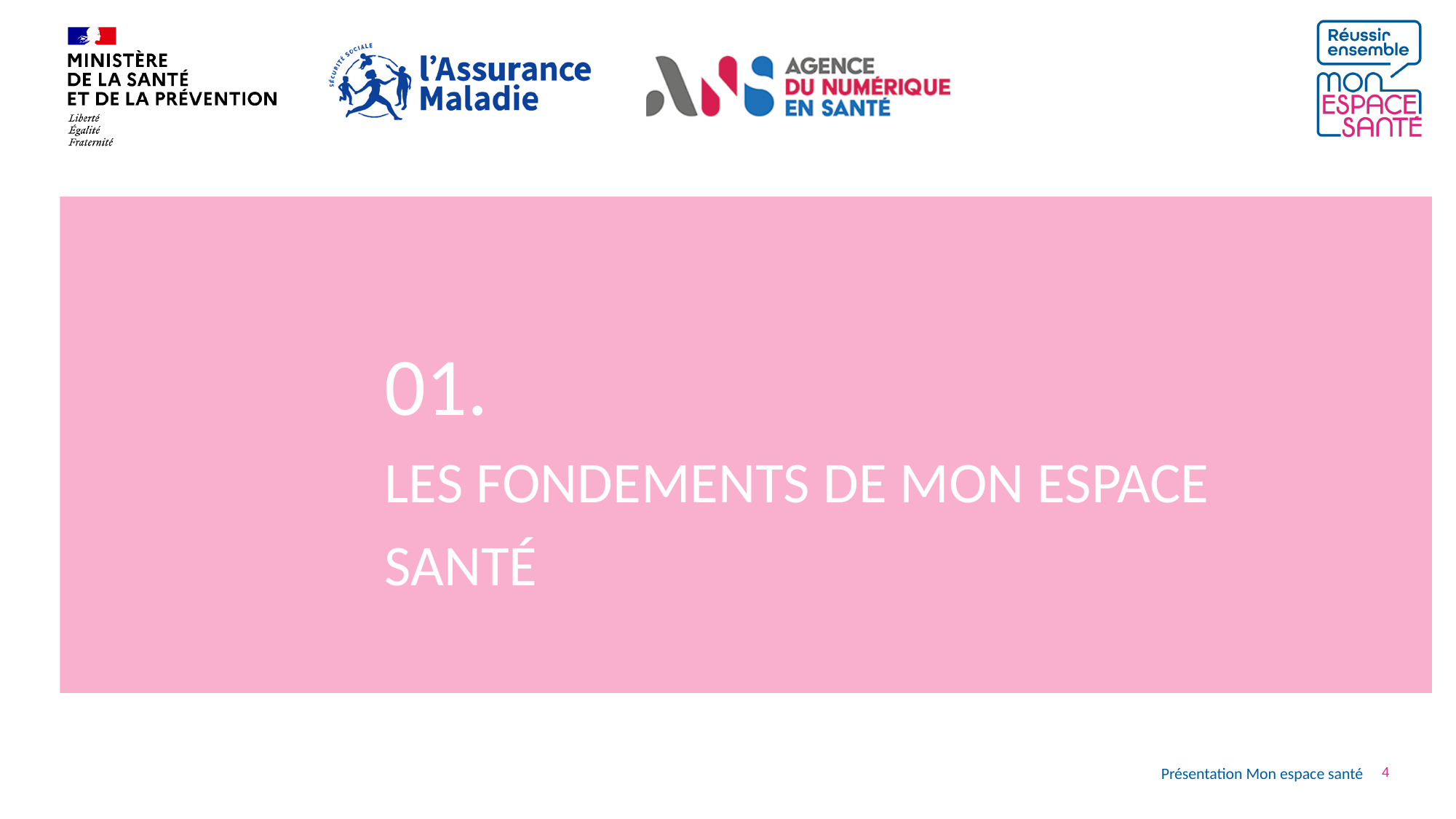

01.

LES FONDEMENTS DE MON ESPACE SANTé
4